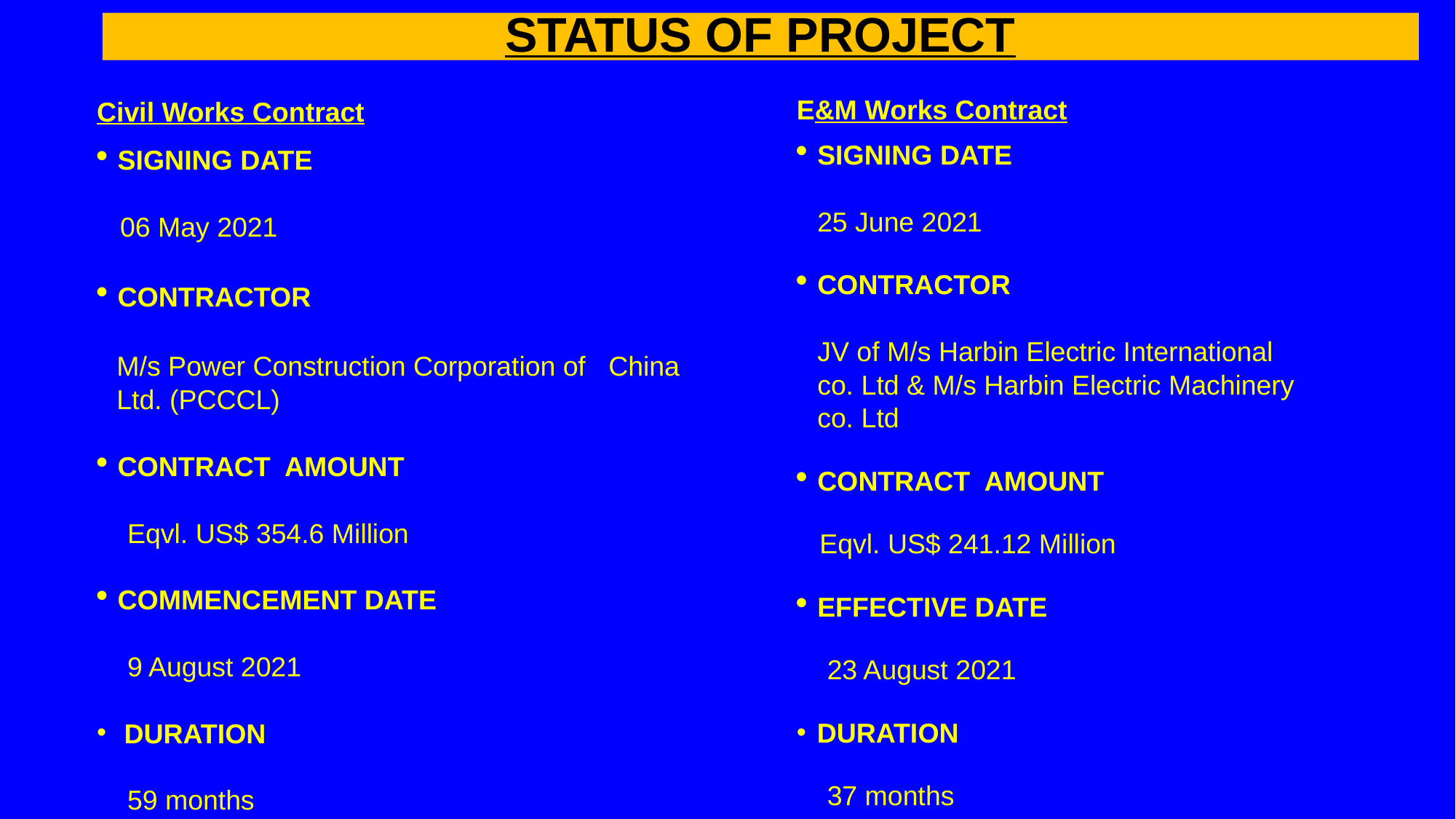

# STATUS OF PROJECT
E&M Works Contract
SIGNING DATE 	25 June 2021
CONTRACTOR	JV of M/s Harbin Electric International co. Ltd & M/s Harbin Electric Machinery co. Ltd
CONTRACT  AMOUNT
   Eqvl. US$ 241.12 Million
EFFECTIVE DATE
    23 August 2021
DURATION
    37 months

Civil Works Contract
SIGNING DATE
   06 May 2021
CONTRACTOR
M/s Power Construction Corporation of   China Ltd. (PCCCL)
CONTRACT  AMOUNT
    Eqvl. US$ 354.6 Million
COMMENCEMENT DATE
    9 August 2021
DURATION
    59 months